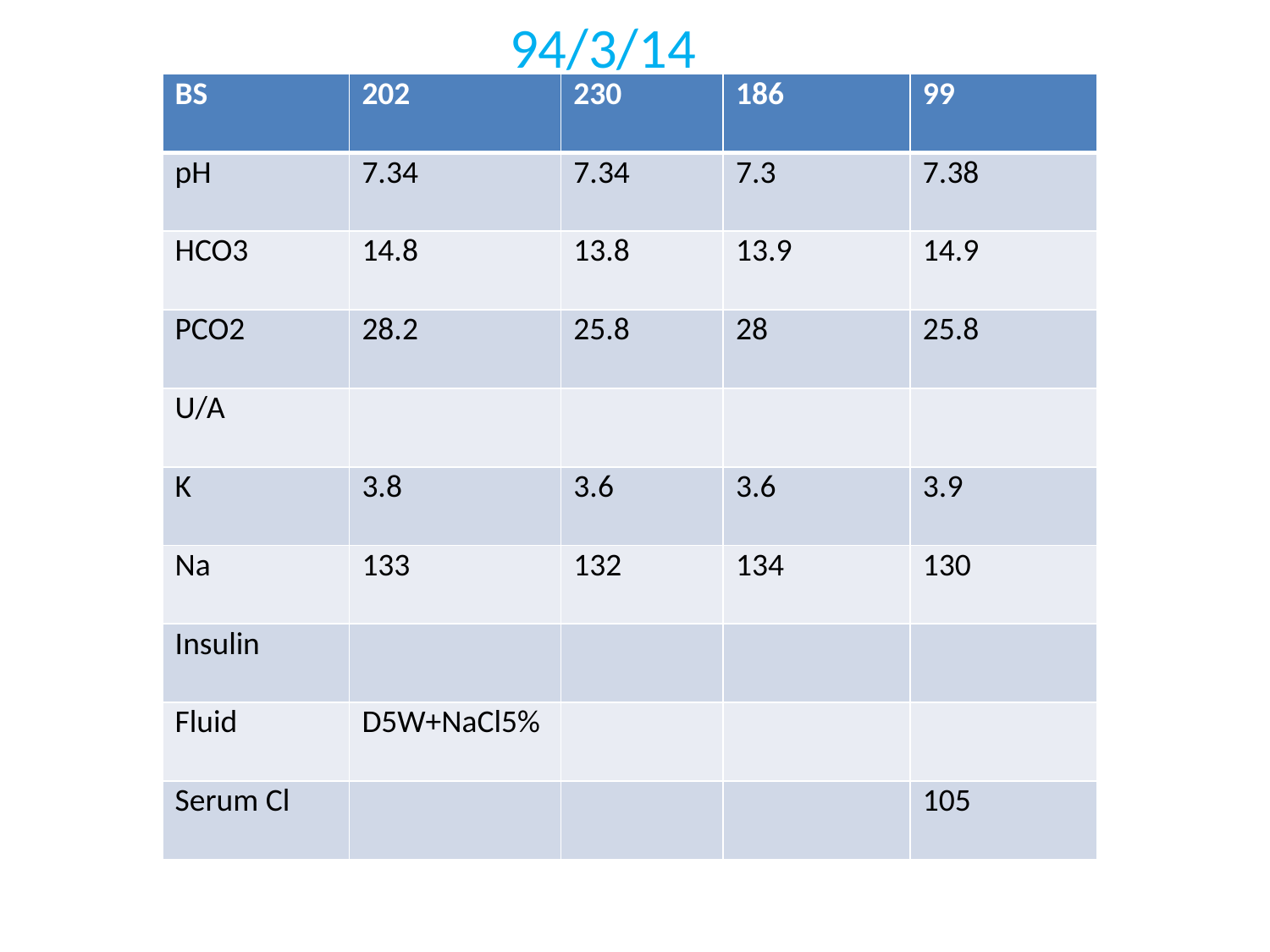

94/3/14
| BS | 202 | 230 | 186 | 99 |
| --- | --- | --- | --- | --- |
| pH | 7.34 | 7.34 | 7.3 | 7.38 |
| HCO3 | 14.8 | 13.8 | 13.9 | 14.9 |
| PCO2 | 28.2 | 25.8 | 28 | 25.8 |
| U/A |  |  |  |  |
| K | 3.8 | 3.6 | 3.6 | 3.9 |
| Na | 133 | 132 | 134 | 130 |
| Insulin |  |  |  |  |
| Fluid | D5W+NaCl5% |  |  |  |
| Serum Cl |  |  |  | 105 |